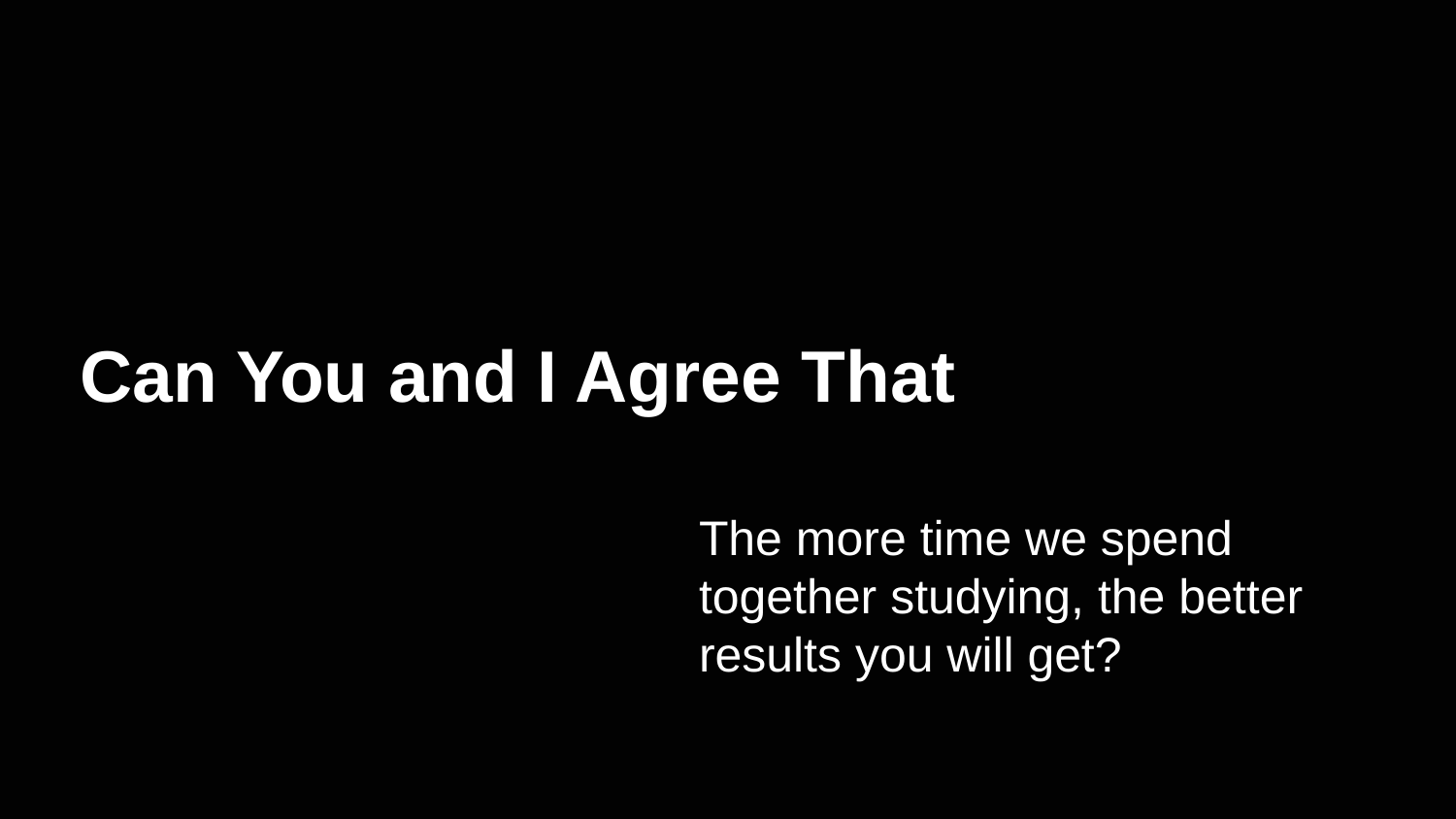

Can You and I Agree That
The more time we spend together studying, the better results you will get?